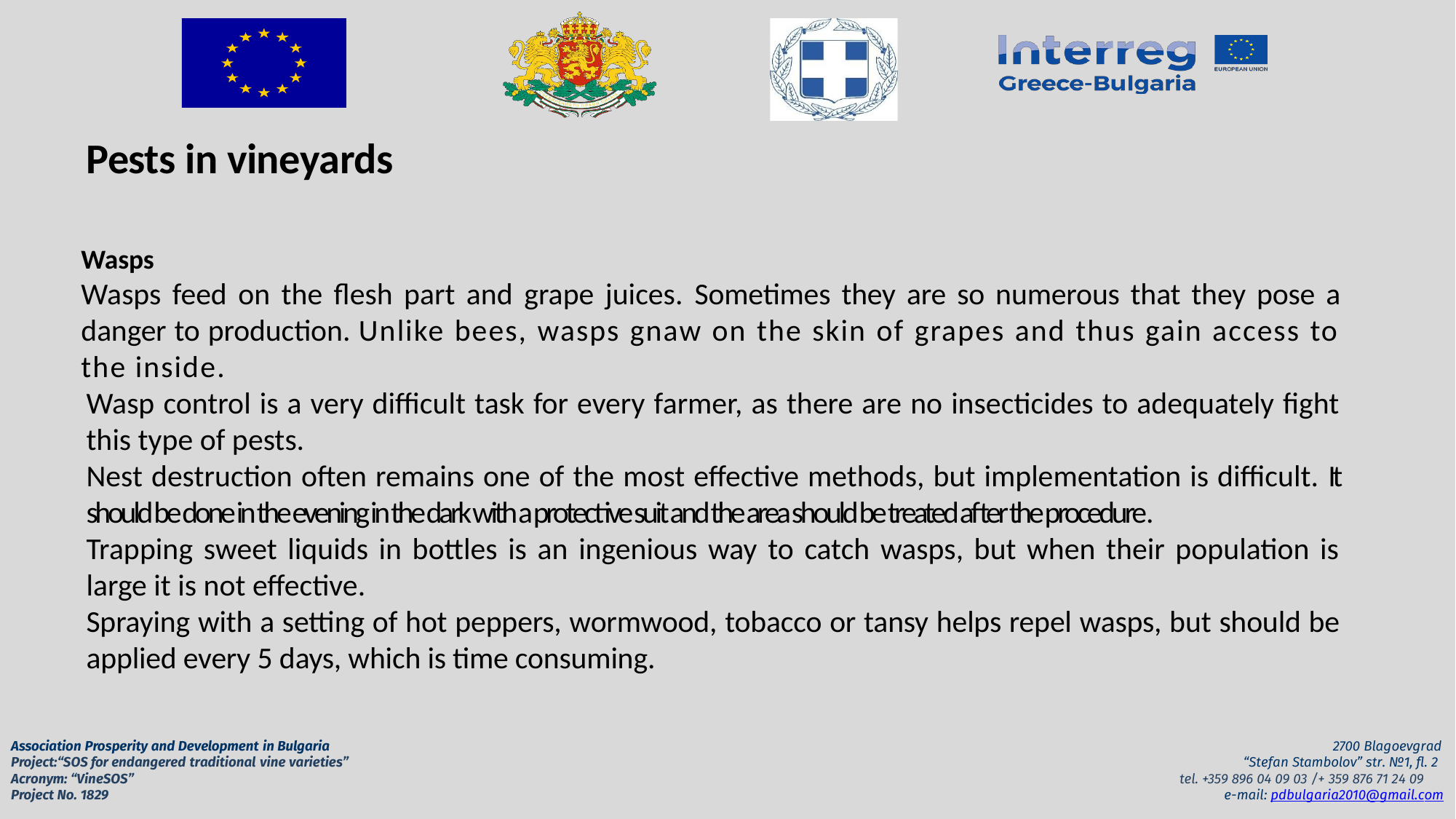

Pests in vineyards

Wasps
Wasps feed on the flesh part and grape juices. Sometimes they are so numerous that they pose a danger to production. Unlike bees, wasps gnaw on the skin of grapes and thus gain access to the inside.
Wasp control is a very difficult task for every farmer, as there are no insecticides to adequately fight this type of pests.
Nest destruction often remains one of the most effective methods, but implementation is difficult. It should be done in the evening in the dark with a protective suit and the area should be treated after the procedure.
Trapping sweet liquids in bottles is an ingenious way to catch wasps, but when their population is large it is not effective.
Spraying with a setting of hot peppers, wormwood, tobacco or tansy helps repel wasps, but should be applied every 5 days, which is time consuming.
Association Prosperity and Development in Bulgaria Project:“SOS for endangered traditional vine varieties” Acronym: “VineSOS”
Project No. 1829
2700 Blagoevgrad
“Stefan Stambolov” str. №1, fl. 2
tel. +359 896 04 09 03 /+ 359 876 71 24 09
e-mail: pdbulgaria2010@gmail.com